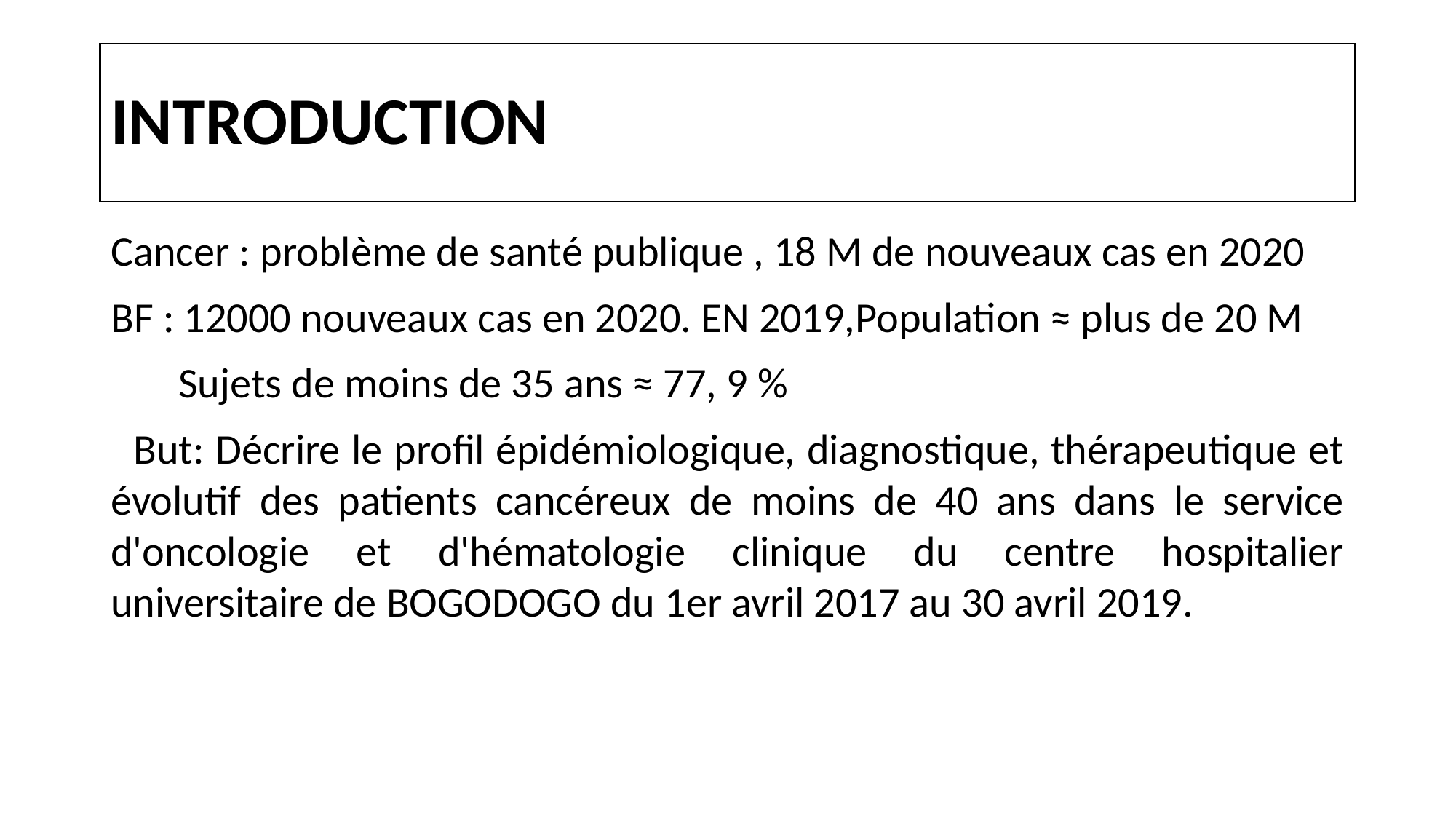

# INTRODUCTION
Cancer : problème de santé publique , 18 M de nouveaux cas en 2020
BF : 12000 nouveaux cas en 2020. EN 2019,Population ≈ plus de 20 M
       Sujets de moins de 35 ans ≈ 77, 9 %
  But: Décrire le profil épidémiologique, diagnostique, thérapeutique et évolutif des patients cancéreux de moins de 40 ans dans le service d'oncologie et d'hématologie clinique du centre hospitalier universitaire de BOGODOGO du 1er avril 2017 au 30 avril 2019.